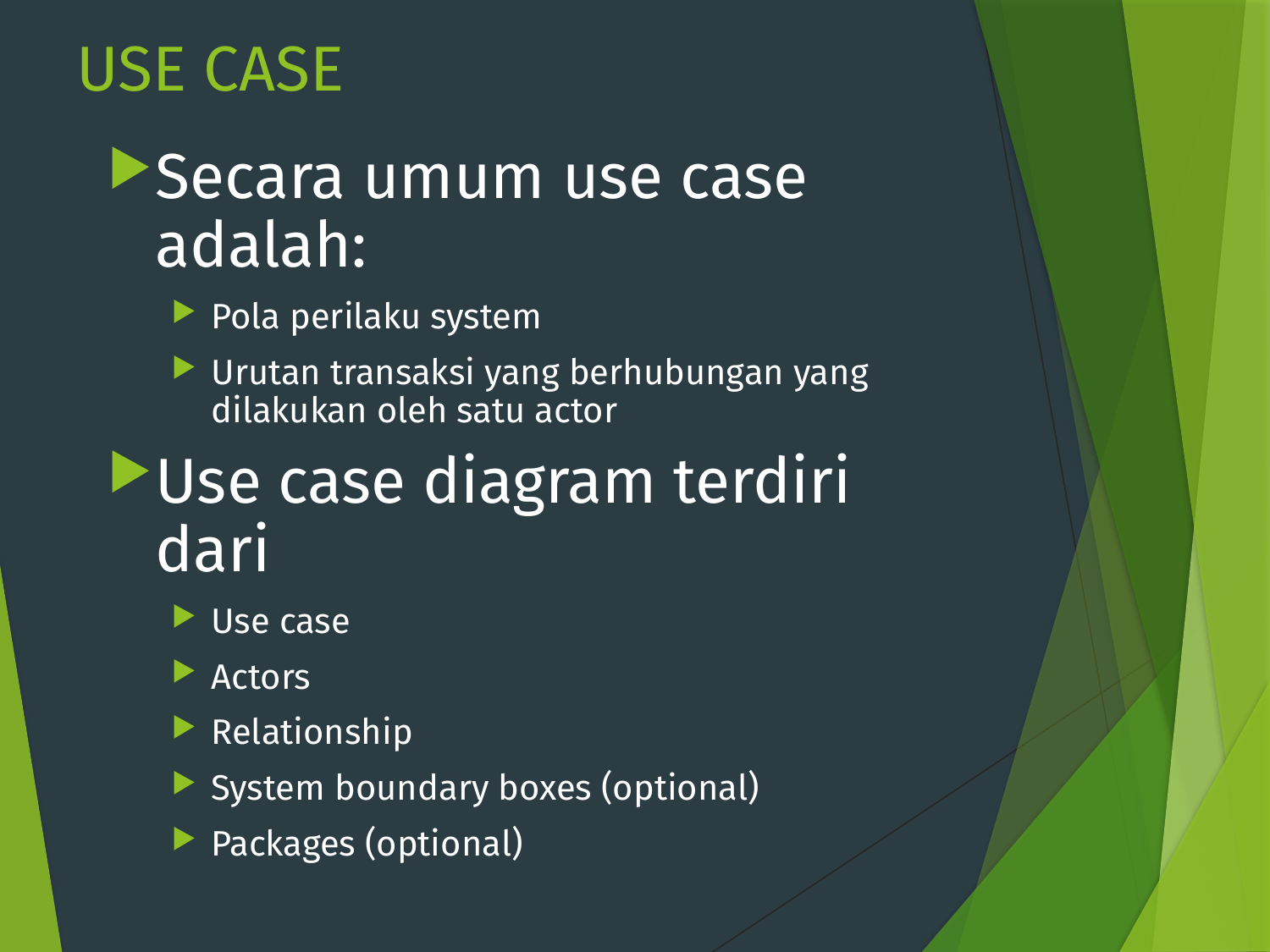

# USE CASE
Secara umum use case adalah:
Pola perilaku system
Urutan transaksi yang berhubungan yang dilakukan oleh satu actor
Use case diagram terdiri dari
Use case
Actors
Relationship
System boundary boxes (optional)
Packages (optional)